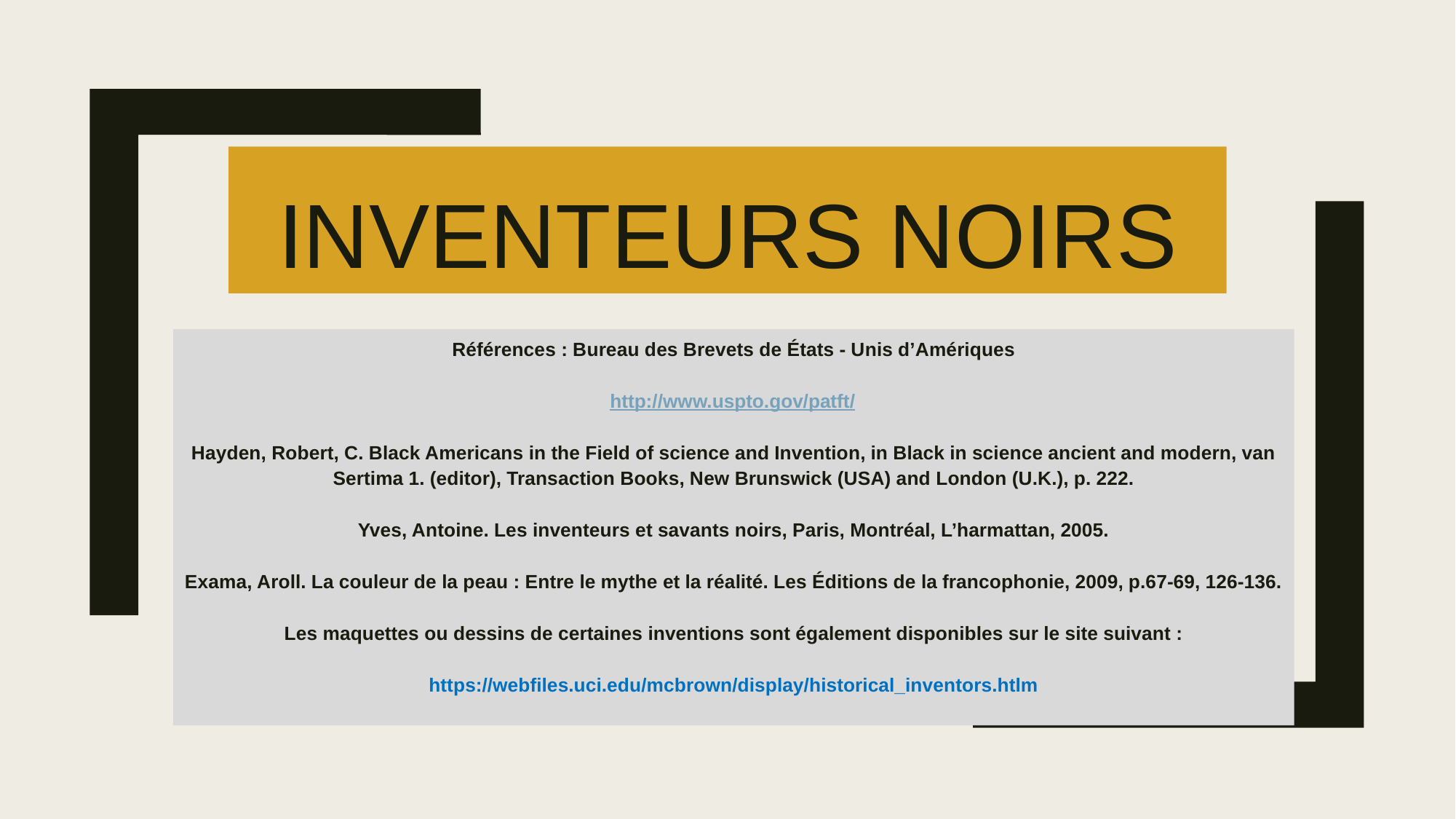

# Inventeurs Noirs
Références : Bureau des Brevets de États - Unis d’Amériques

http://www.uspto.gov/patft/

Hayden, Robert, C. Black Americans in the Field of science and Invention, in Black in science ancient and modern, van Sertima 1. (editor), Transaction Books, New Brunswick (USA) and London (U.K.), p. 222.

Yves, Antoine. Les inventeurs et savants noirs, Paris, Montréal, L’harmattan, 2005.

Exama, Aroll. La couleur de la peau : Entre le mythe et la réalité. Les Éditions de la francophonie, 2009, p.67-69, 126-136.

Les maquettes ou dessins de certaines inventions sont également disponibles sur le site suivant :

https://webfiles.uci.edu/mcbrown/display/historical_inventors.htlm